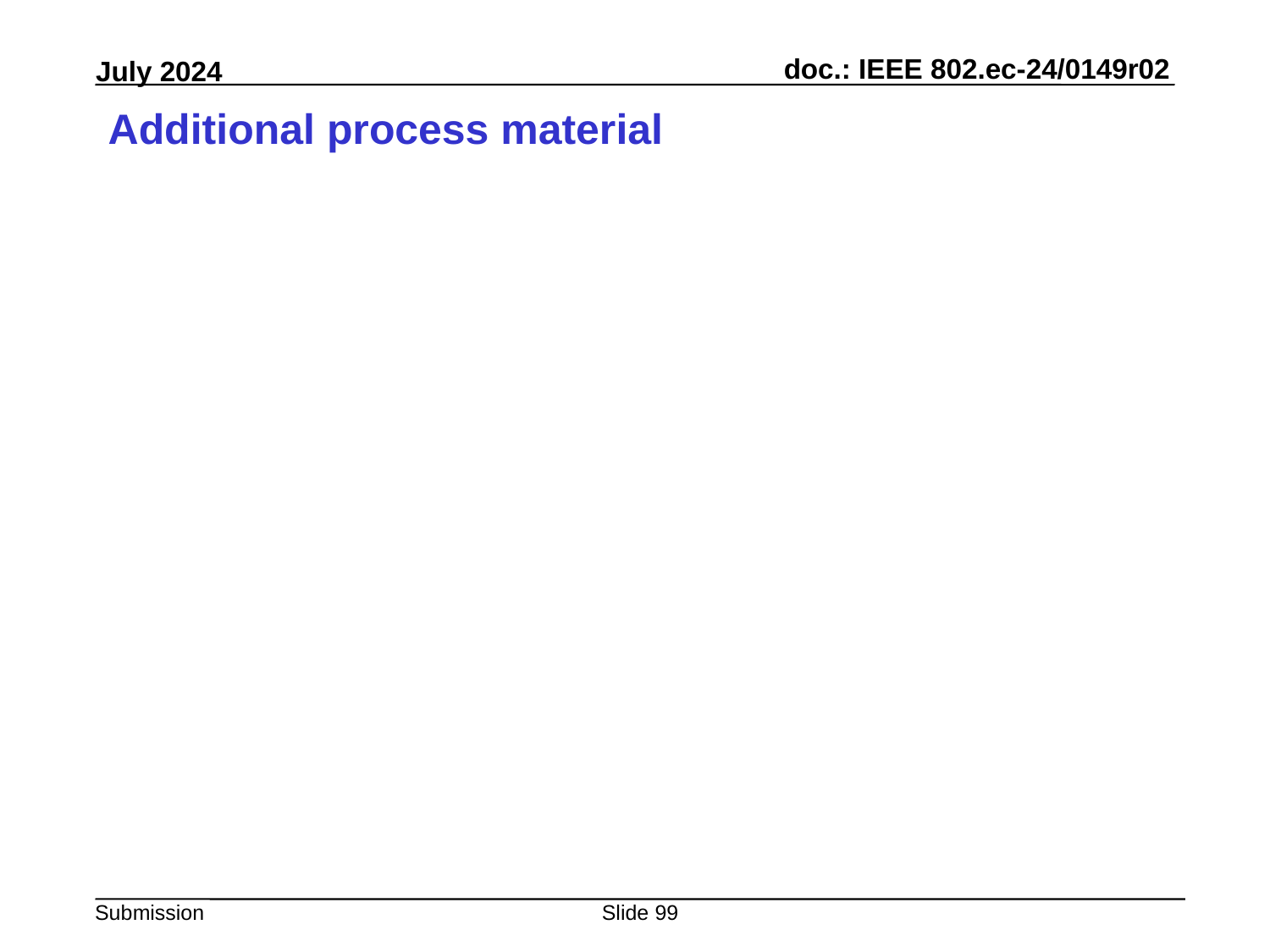

# Additional process material
Slide 99
Peter Yee, AKAYLA